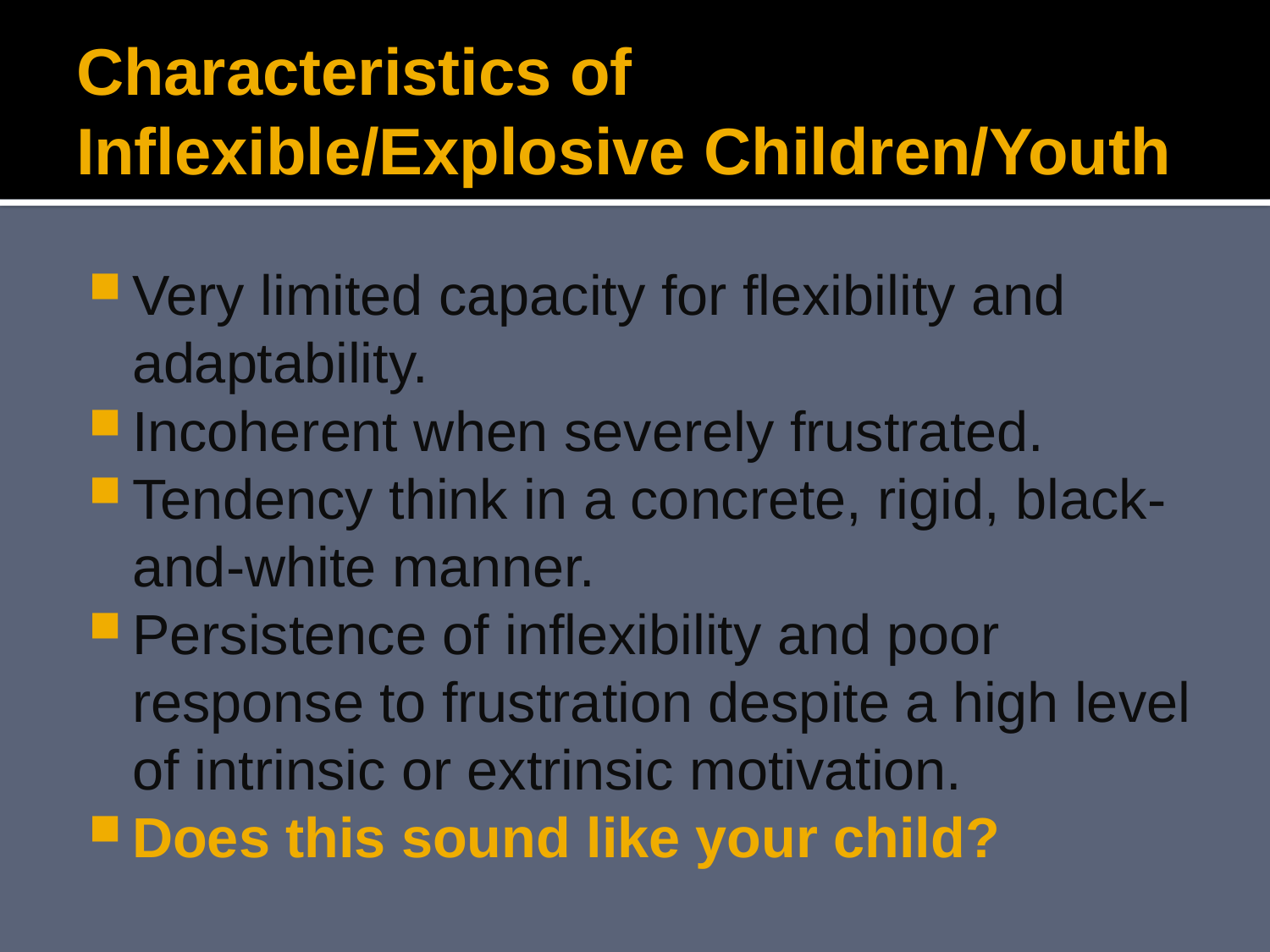

# Characteristics of Inflexible/Explosive Children/Youth
Very limited capacity for flexibility and adaptability.
Incoherent when severely frustrated.
Tendency think in a concrete, rigid, black-and-white manner.
Persistence of inflexibility and poor response to frustration despite a high level of intrinsic or extrinsic motivation.
Does this sound like your child?